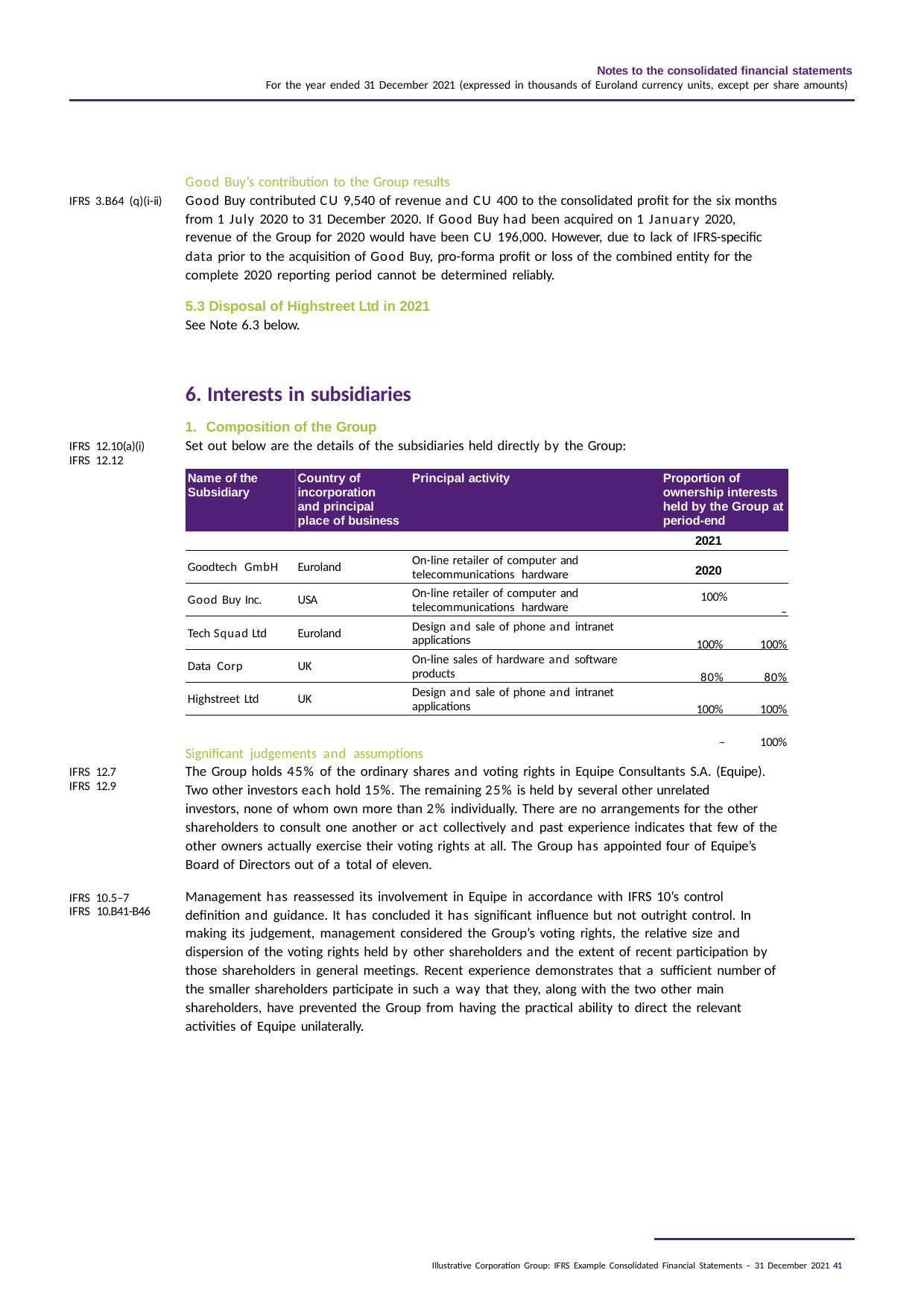

Notes to the consolidated financial statements
For the year ended 31 December 2021 (expressed in thousands of Euroland currency units, except per share amounts)

Good Buy’s contribution to the Group results
Good Buy contributed CU 9,540 of revenue and CU 400 to the consolidated profit for the six months from 1 July 2020 to 31 December 2020. If Good Buy had been acquired on 1 January 2020, revenue of the Group for 2020 would have been CU 196,000. However, due to lack of IFRS-specific data prior to the acquisition of Good Buy, pro-forma profit or loss of the combined entity for the complete 2020 reporting period cannot be determined reliably.
5.3 Disposal of Highstreet Ltd in 2021
See Note 6.3 below.
IFRS 3.B64 (q)(i-ii)
Interests in subsidiaries
Composition of the Group
Set out below are the details of the subsidiaries held directly by the Group:
IFRS 12.10(a)(i) IFRS 12.12
Name of the Subsidiary
Country of incorporation and principal place of business
Principal activity
Proportion of ownership interests held by the Group at period-end
2021	2020
100%	–

100%	100%

80%	80%

100%	100%

–	100%

On-line retailer of computer and telecommunications hardware
Goodtech GmbH
Euroland

On-line retailer of computer and telecommunications hardware
Good Buy Inc.
USA

Design and sale of phone and intranet applications
Tech Squad Ltd
Euroland

On-line sales of hardware and software products
Data Corp
UK

Design and sale of phone and intranet applications
Highstreet Ltd
UK

Significant judgements and assumptions
The Group holds 45% of the ordinary shares and voting rights in Equipe Consultants S.A. (Equipe). Two other investors each hold 15%. The remaining 25% is held by several other unrelated  investors, none of whom own more than 2% individually. There are no arrangements for the other
shareholders to consult one another or act collectively and past experience indicates that few of the other owners actually exercise their voting rights at all. The Group has appointed four of Equipe’s Board of Directors out of a total of eleven.
Management has reassessed its involvement in Equipe in accordance with IFRS 10’s control definition and guidance. It has concluded it has significant influence but not outright control. In making its judgement, management considered the Group’s voting rights, the relative size and dispersion of the voting rights held by other shareholders and the extent of recent participation by those shareholders in general meetings. Recent experience demonstrates that a sufficient number of the smaller shareholders participate in such a way that they, along with the two other main shareholders, have prevented the Group from having the practical ability to direct the relevant activities of Equipe unilaterally.
IFRS 12.7
IFRS 12.9
IFRS 10.5–7 IFRS 10.B41-B46

Illustrative Corporation Group: IFRS Example Consolidated Financial Statements – 31 December 2021 41